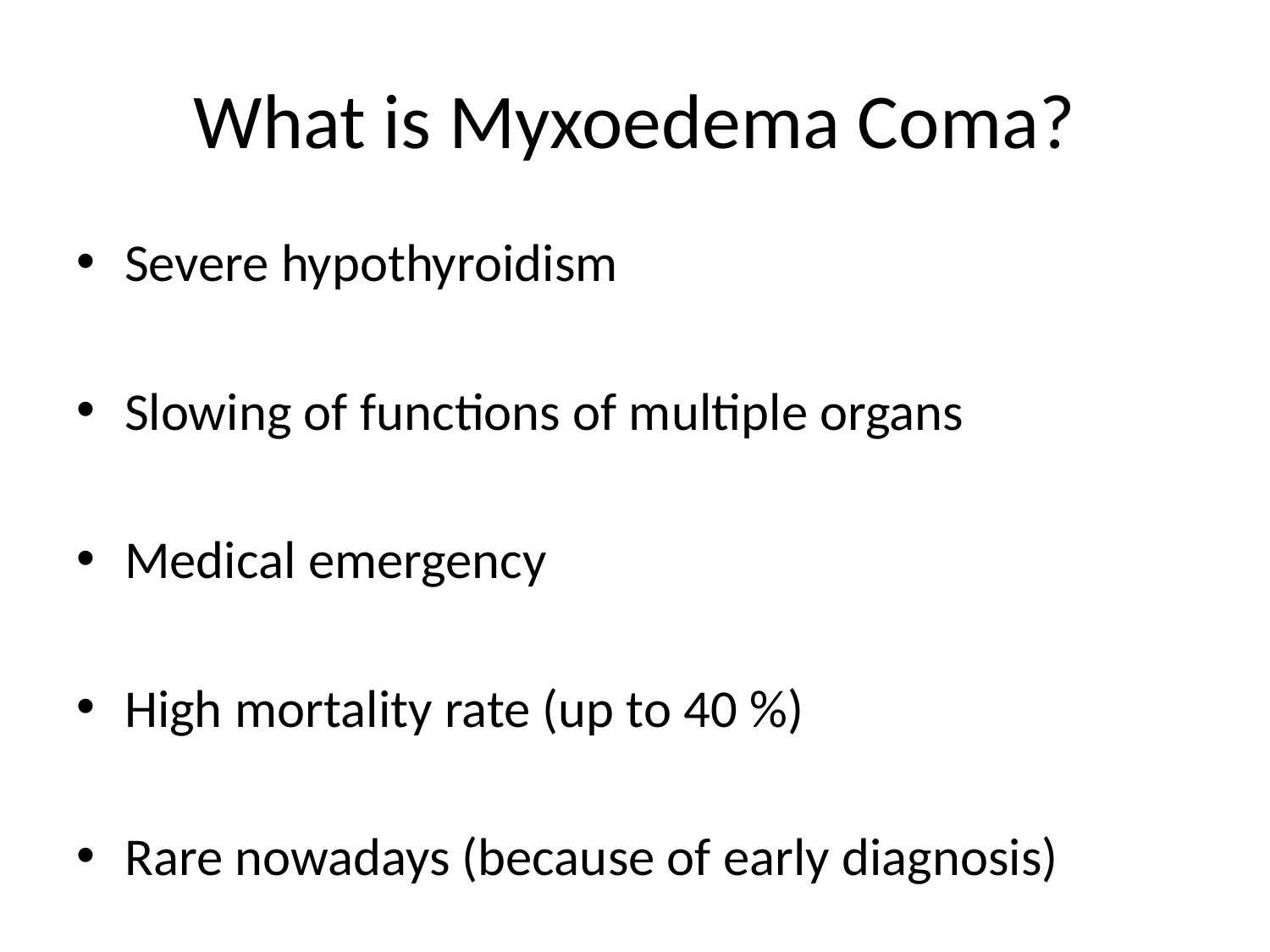

# What is Myxoedema Coma?
Severe hypothyroidism

Slowing of functions of multiple organs

Medical emergency

High mortality rate (up to 40 %)

Rare nowadays (because of early diagnosis)